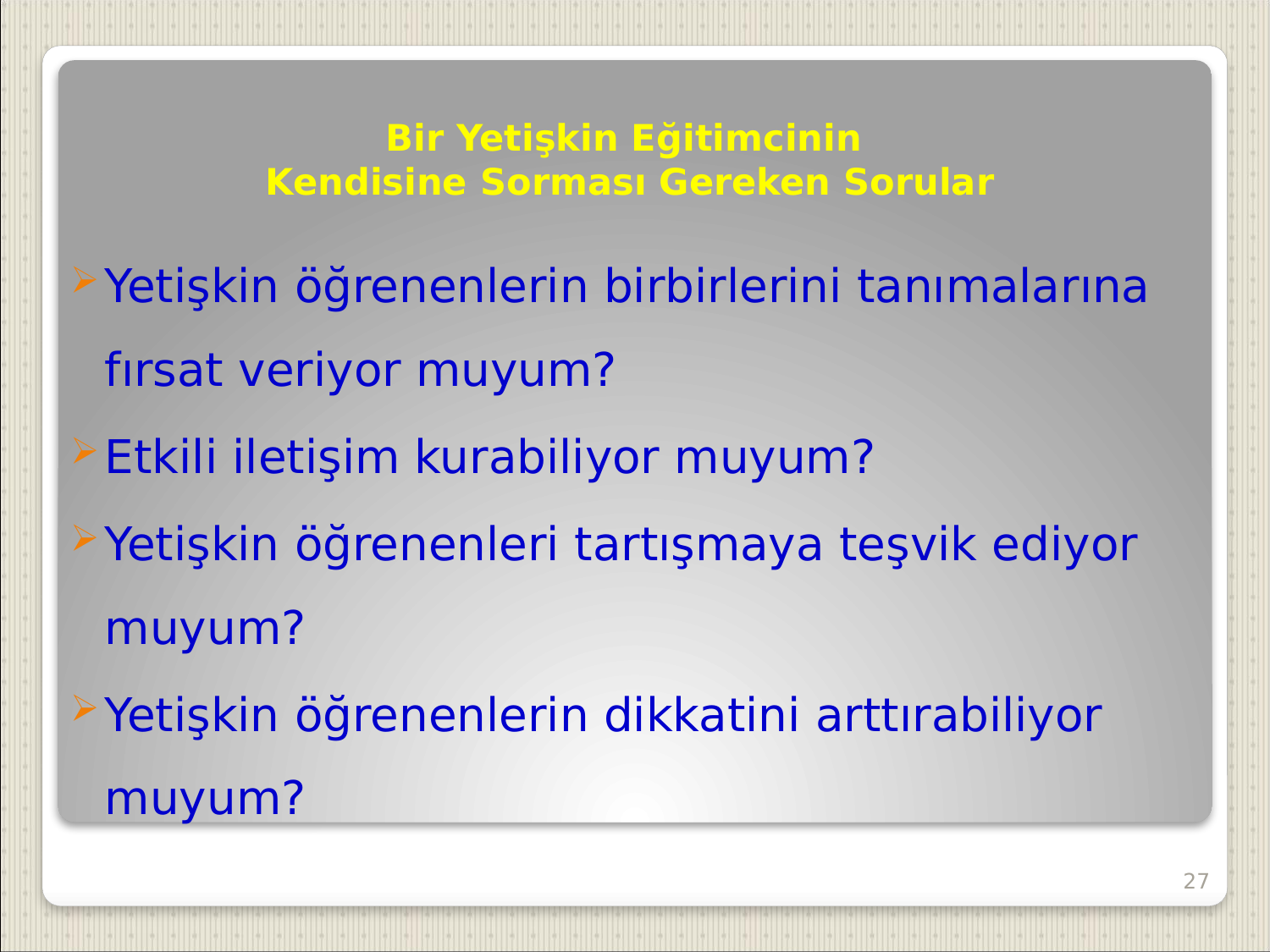

# Bir Yetişkin Eğitimcinin Kendisine Sorması Gereken Sorular
Yetişkin öğrenenlerin birbirlerini tanımalarına fırsat veriyor muyum?
Etkili iletişim kurabiliyor muyum?
Yetişkin öğrenenleri tartışmaya teşvik ediyor muyum?
Yetişkin öğrenenlerin dikkatini arttırabiliyor muyum?

27